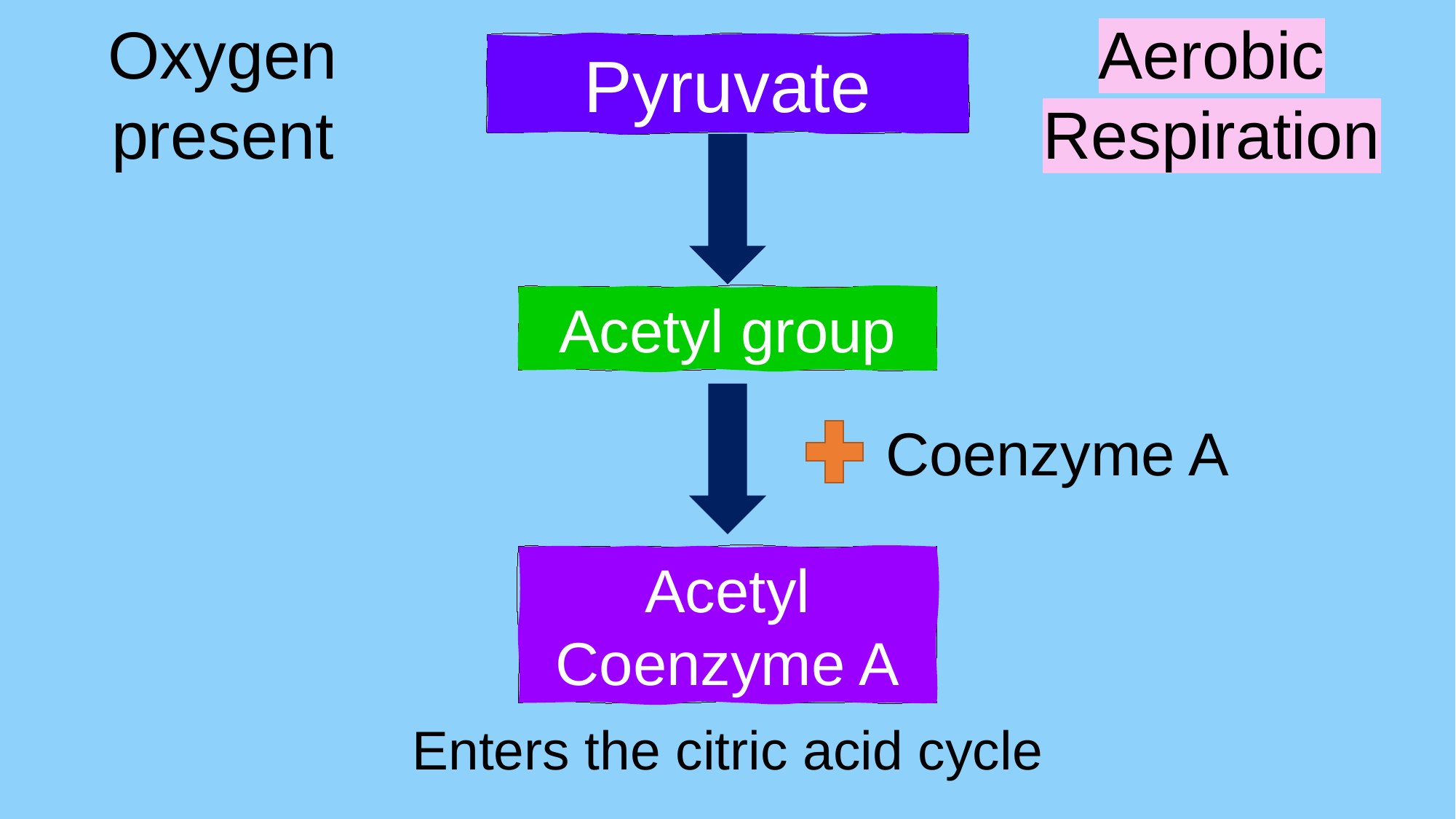

Oxygen present
Aerobic Respiration
Pyruvate

Acetyl group

Coenzyme A
Acetyl Coenzyme A
Enters the citric acid cycle